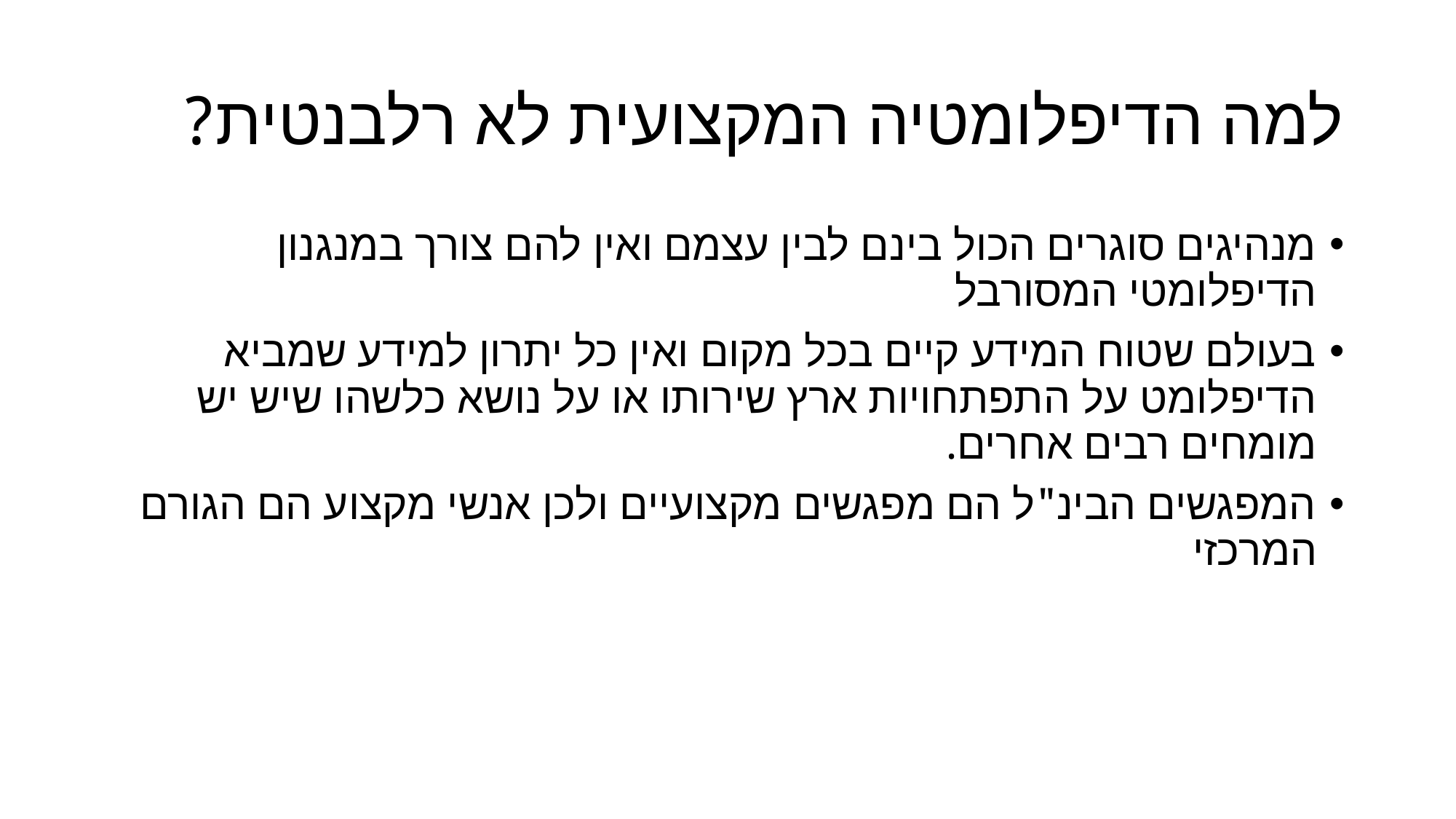

# למה הדיפלומטיה המקצועית לא רלבנטית?
מנהיגים סוגרים הכול בינם לבין עצמם ואין להם צורך במנגנון הדיפלומטי המסורבל
בעולם שטוח המידע קיים בכל מקום ואין כל יתרון למידע שמביא הדיפלומט על התפתחויות ארץ שירותו או על נושא כלשהו שיש יש מומחים רבים אחרים.
המפגשים הבינ"ל הם מפגשים מקצועיים ולכן אנשי מקצוע הם הגורם המרכזי